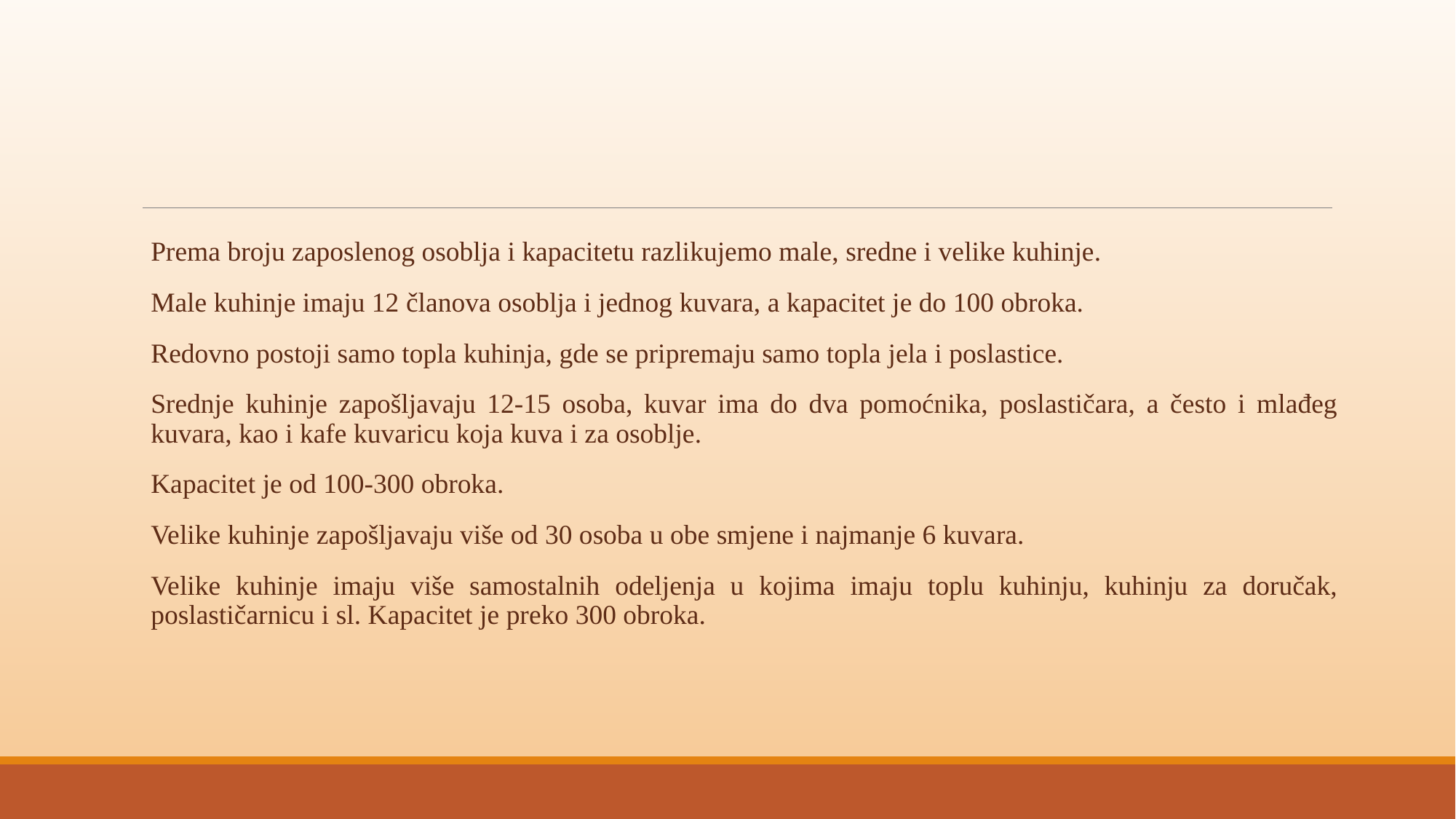

Prema broju zaposlenog osoblja i kapacitetu razlikujemo male, sredne i velike kuhinje.
Male kuhinje imaju 12 članova osoblja i jednog kuvara, a kapacitet je do 100 obroka.
Redovno postoji samo topla kuhinja, gde se pripremaju samo topla jela i poslastice.
Srednje kuhinje zapošljavaju 12-15 osoba, kuvar ima do dva pomoćnika, poslastičara, a često i mlađeg kuvara, kao i kafe kuvaricu koja kuva i za osoblje.
Kapacitet je od 100-300 obroka.
Velike kuhinje zapošljavaju više od 30 osoba u obe smjene i najmanje 6 kuvara.
Velike kuhinje imaju više samostalnih odeljenja u kojima imaju toplu kuhinju, kuhinju za doručak, poslastičarnicu i sl. Kapacitet je preko 300 obroka.